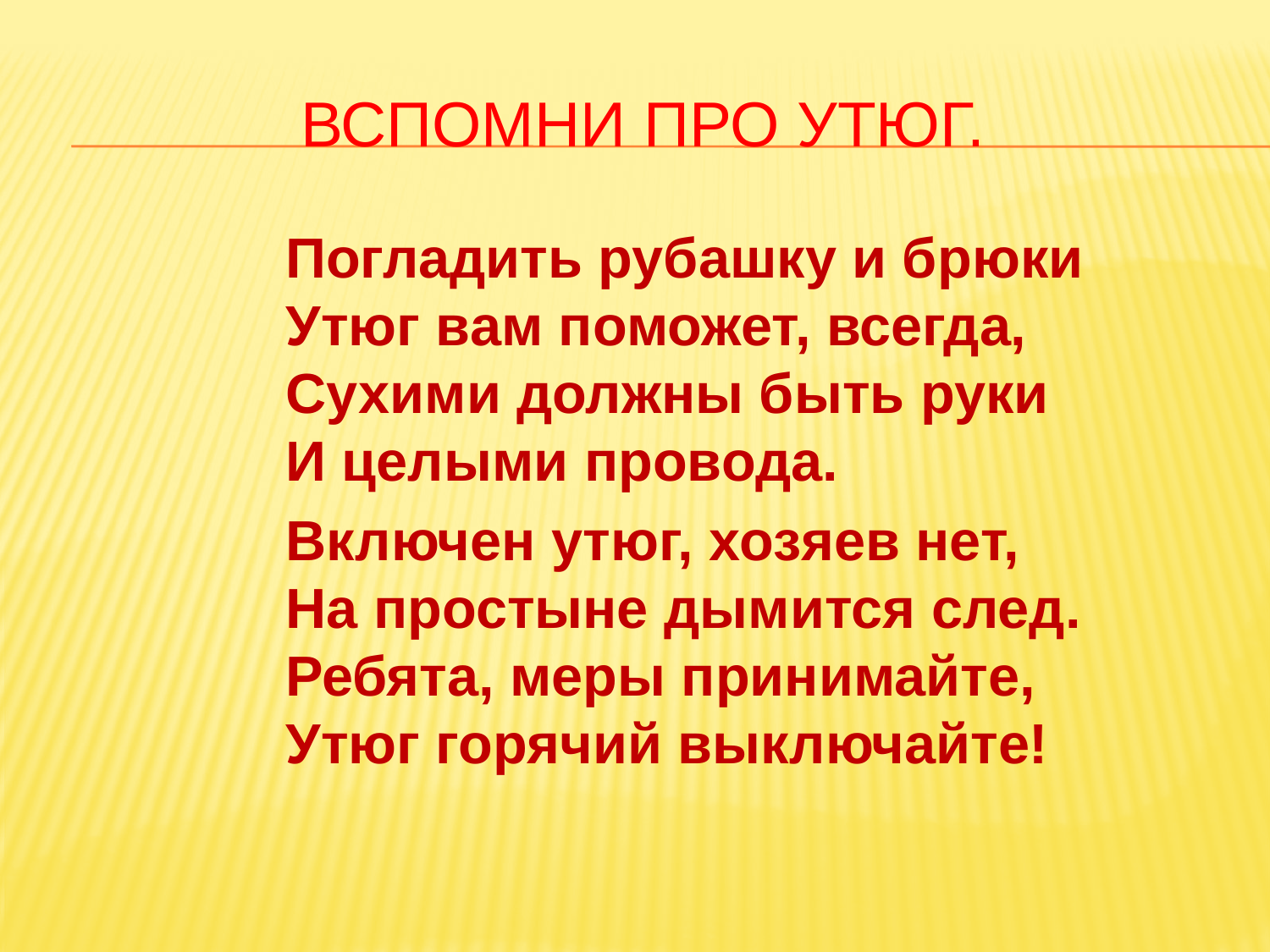

# Вспомни про утюг.
             Погладить рубашку и брюки
          Утюг вам поможет, всегда,
          Сухими должны быть руки
          И целыми провода.
             Включен утюг, хозяев нет,
          На простыне дымится след.
          Ребята, меры принимайте,
          Утюг горячий выключайте!